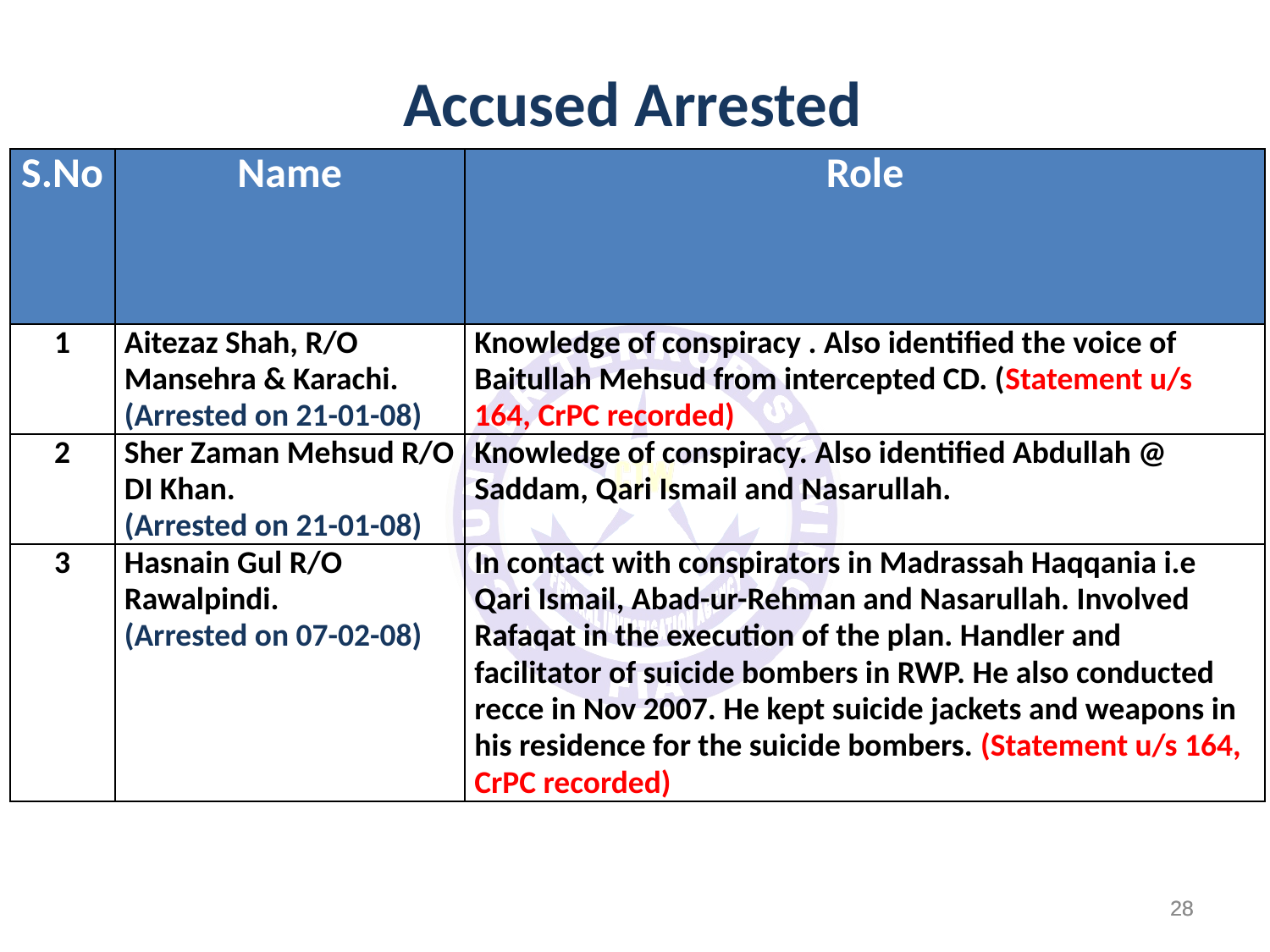

Accused Arrested
| S.No | Name | Role |
| --- | --- | --- |
| 1 | Aitezaz Shah, R/O Mansehra & Karachi. (Arrested on 21-01-08) | Knowledge of conspiracy . Also identified the voice of Baitullah Mehsud from intercepted CD. (Statement u/s 164, CrPC recorded) |
| 2 | Sher Zaman Mehsud R/O DI Khan. (Arrested on 21-01-08) | Knowledge of conspiracy. Also identified Abdullah @ Saddam, Qari Ismail and Nasarullah. |
| 3 | Hasnain Gul R/O Rawalpindi. (Arrested on 07-02-08) | In contact with conspirators in Madrassah Haqqania i.e Qari Ismail, Abad-ur-Rehman and Nasarullah. Involved Rafaqat in the execution of the plan. Handler and facilitator of suicide bombers in RWP. He also conducted recce in Nov 2007. He kept suicide jackets and weapons in his residence for the suicide bombers. (Statement u/s 164, CrPC recorded) |
28
28